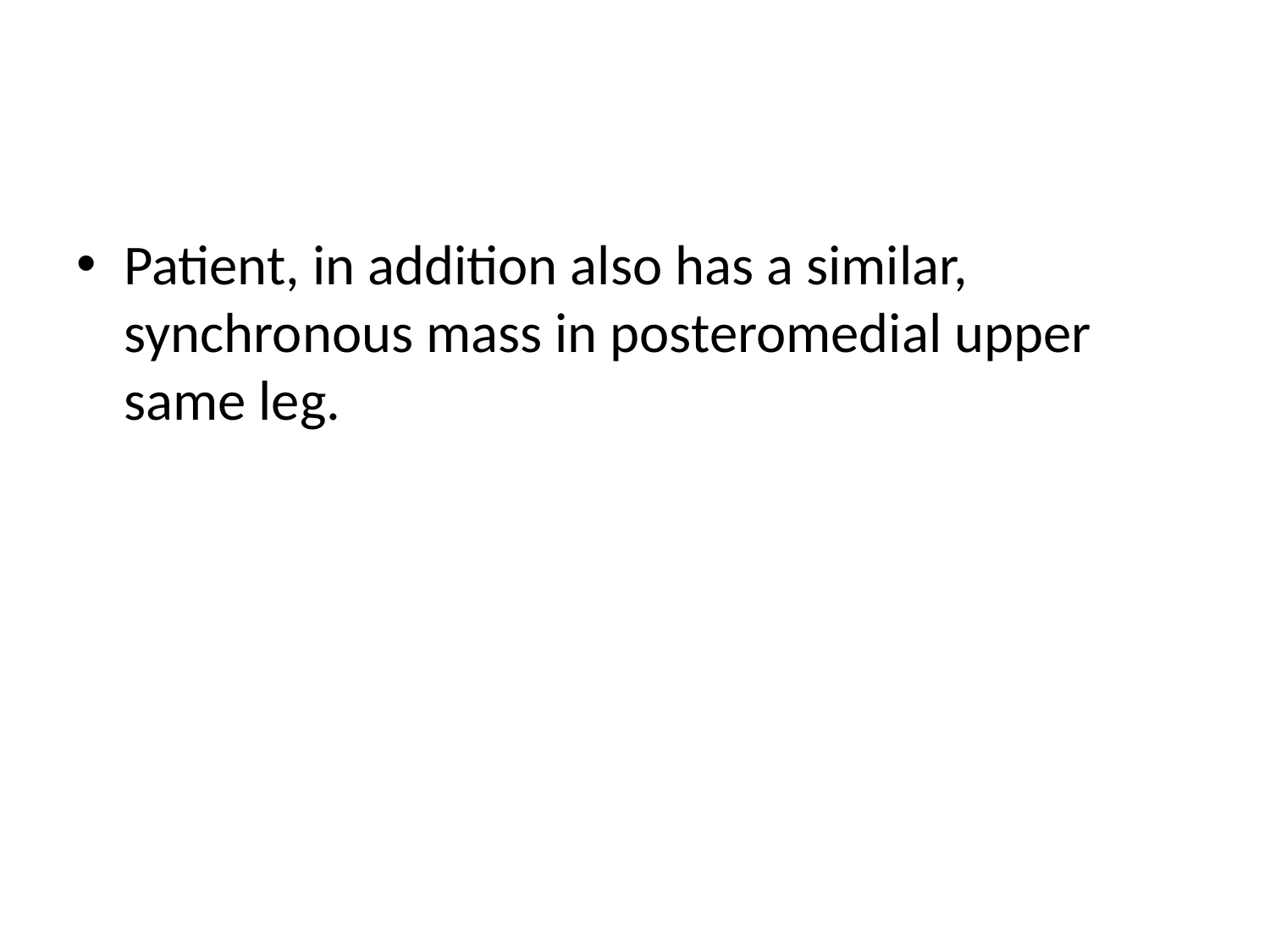

#
Patient, in addition also has a similar, synchronous mass in posteromedial upper same leg.